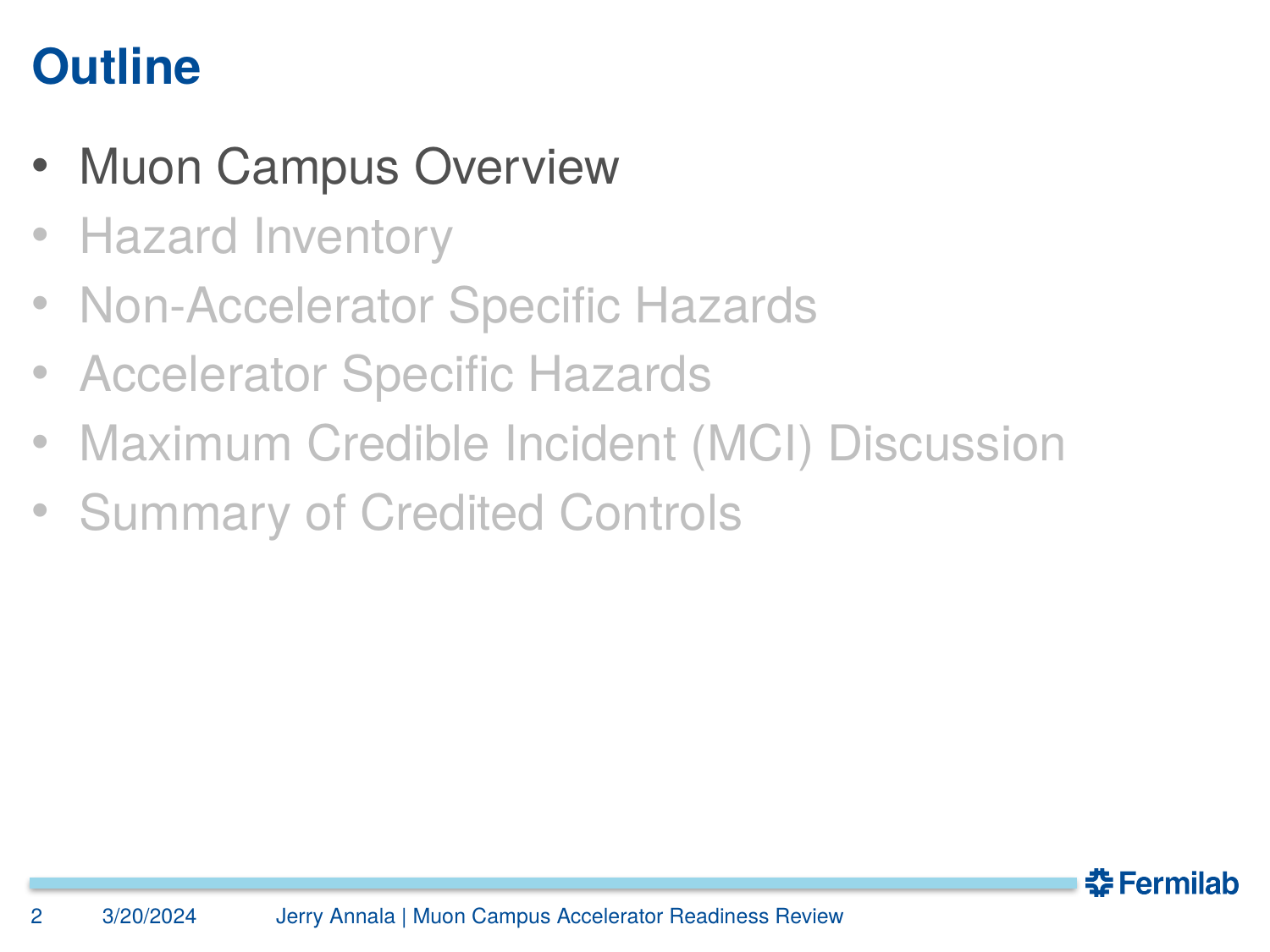

# Outline
Muon Campus Overview
Hazard Inventory
Non-Accelerator Specific Hazards
Accelerator Specific Hazards
Maximum Credible Incident (MCI) Discussion
Summary of Credited Controls

2
3/20/2024
Jerry Annala | Muon Campus Accelerator Readiness Review